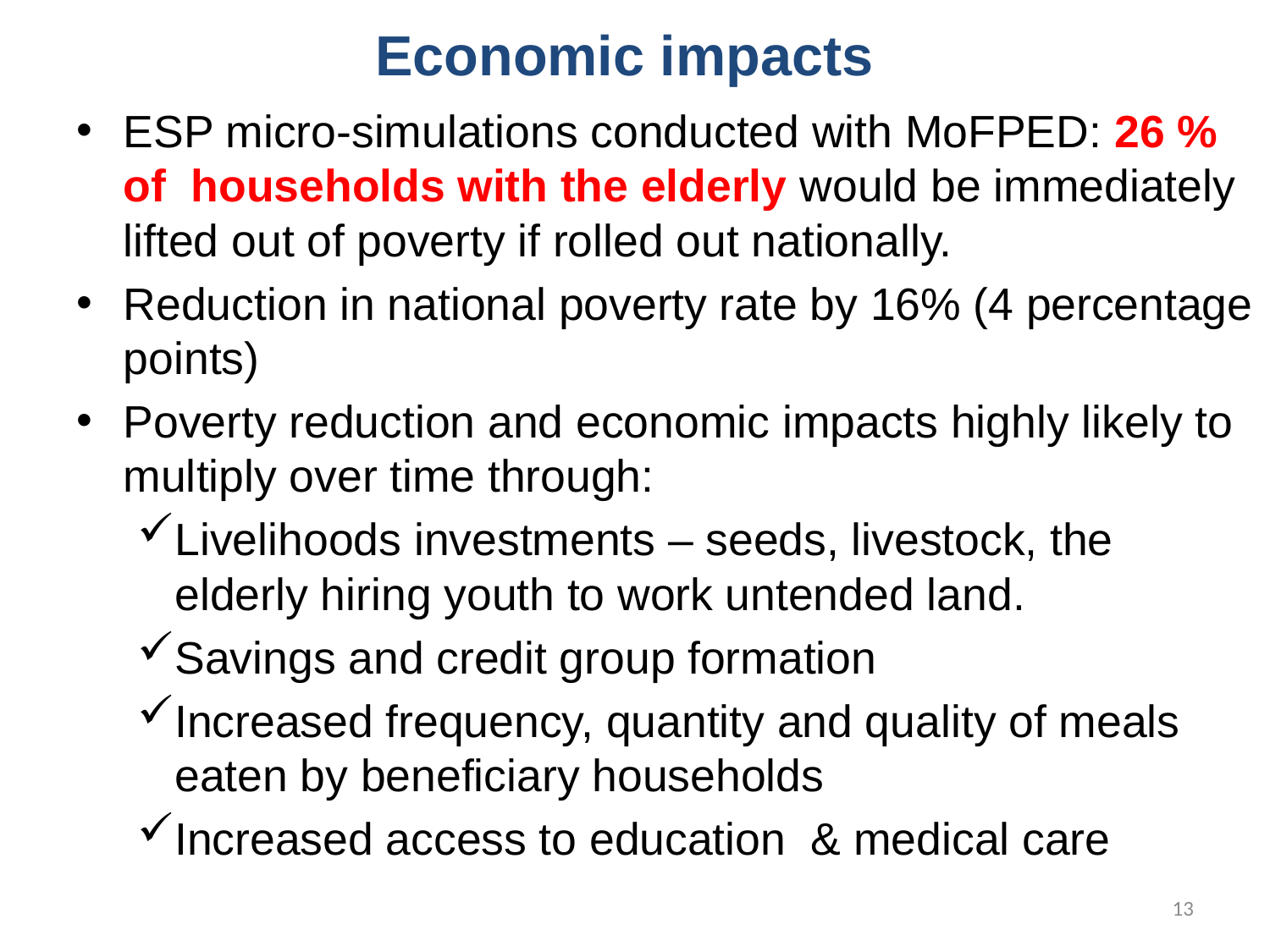

# Economic impacts
ESP micro-simulations conducted with MoFPED: 26 % of  households with the elderly would be immediately lifted out of poverty if rolled out nationally.
Reduction in national poverty rate by 16% (4 percentage points)
Poverty reduction and economic impacts highly likely to multiply over time through:
Livelihoods investments – seeds, livestock, the elderly hiring youth to work untended land.
Savings and credit group formation
Increased frequency, quantity and quality of meals eaten by beneficiary households
Increased access to education  & medical care

13